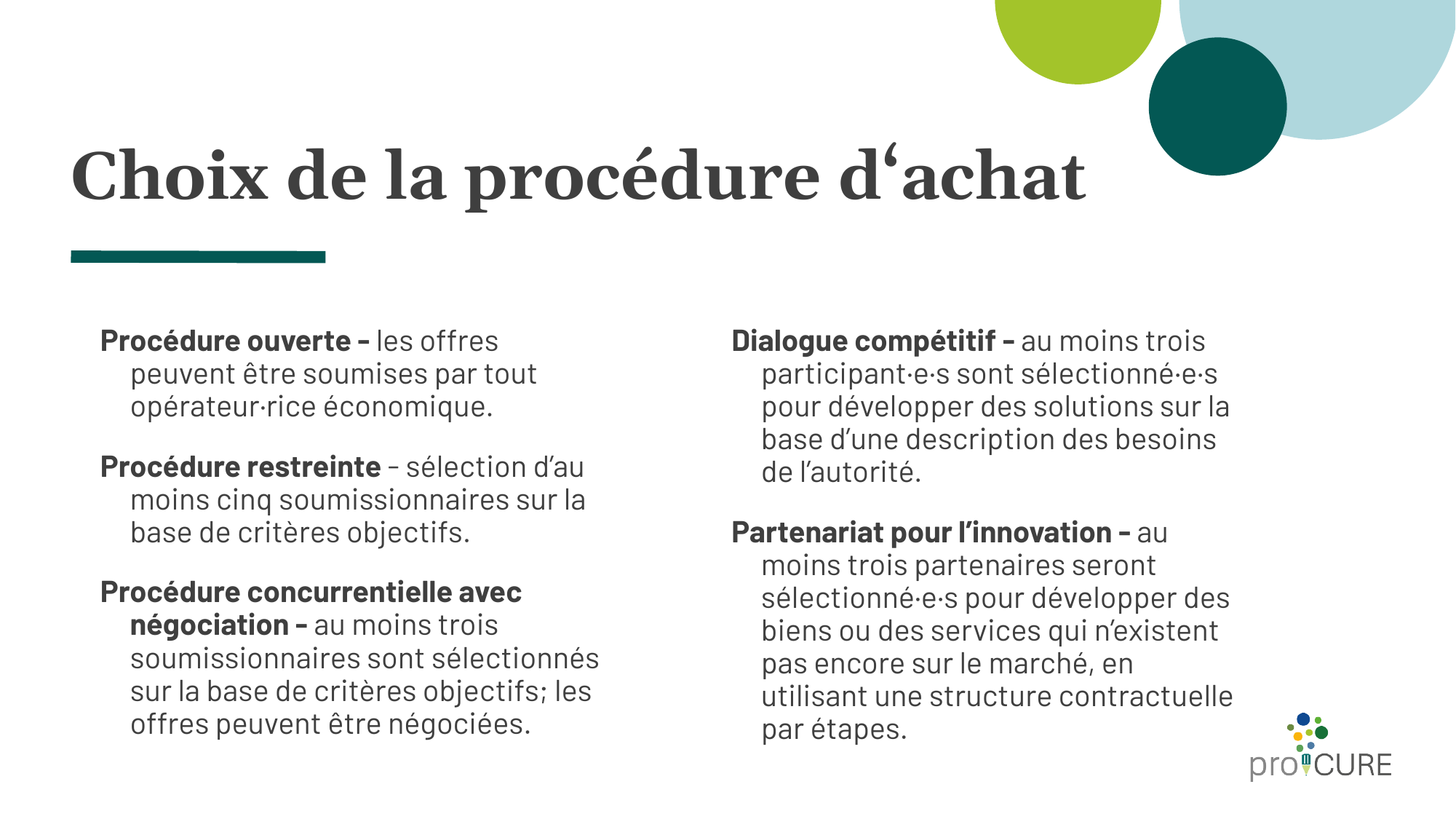

# Choix de la procédure d‘achat
Procédure ouverte - les offres peuvent être soumises par tout opérateur·rice économique.
Procédure restreinte - sélection d’au moins cinq soumissionnaires sur la base de critères objectifs.
Procédure concurrentielle avec négociation - au moins trois soumissionnaires sont sélectionnés sur la base de critères objectifs; les offres peuvent être négociées.
Dialogue compétitif - au moins trois participant·e·s sont sélectionné·e·s pour développer des solutions sur la base d’une description des besoins de l’autorité.
Partenariat pour l’innovation - au moins trois partenaires seront sélectionné·e·s pour développer des biens ou des services qui n’existent pas encore sur le marché, en utilisant une structure contractuelle par étapes.